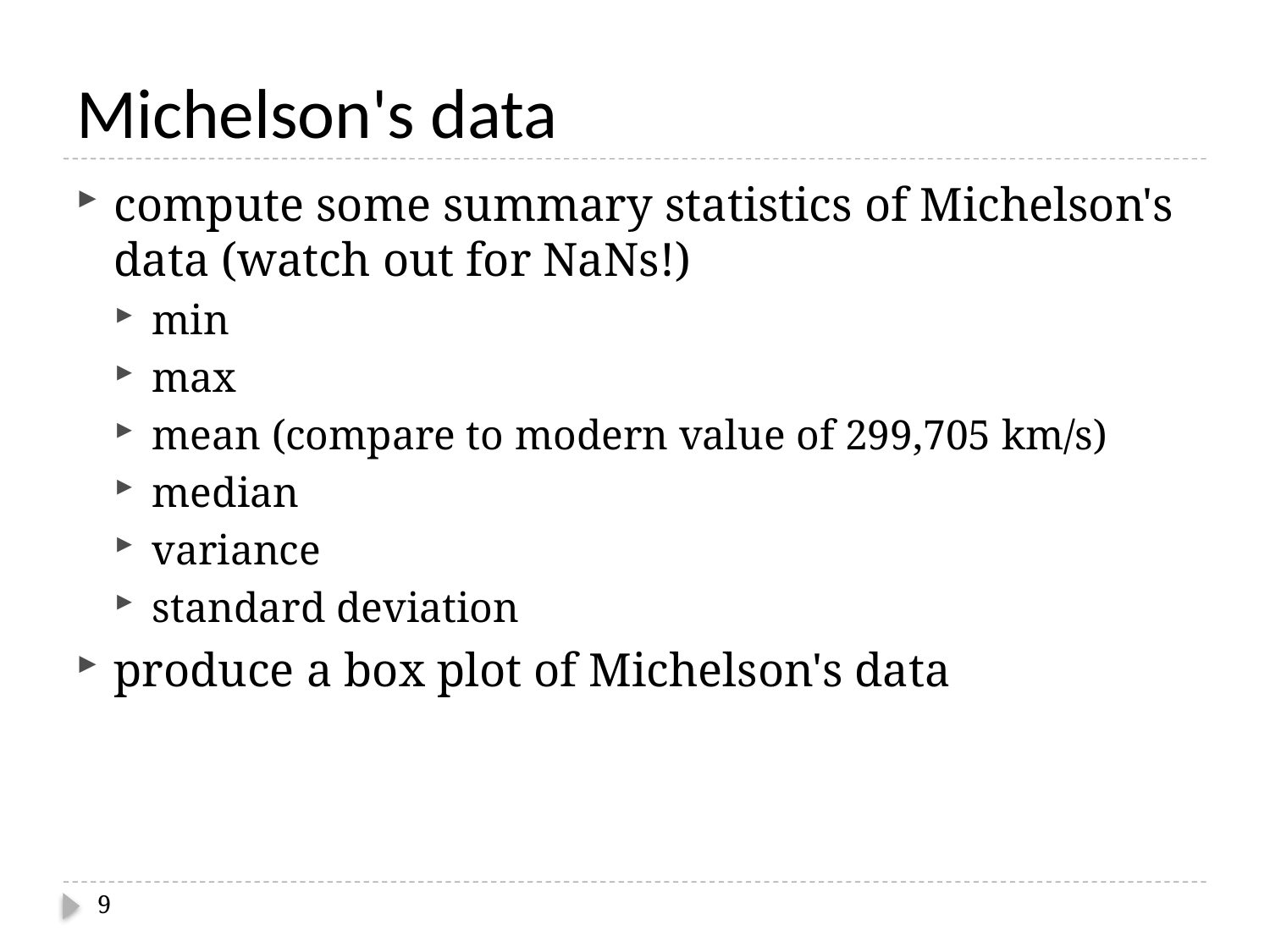

# Michelson's data
compute some summary statistics of Michelson's data (watch out for NaNs!)
min
max
mean (compare to modern value of 299,705 km/s)
median
variance
standard deviation
produce a box plot of Michelson's data
9